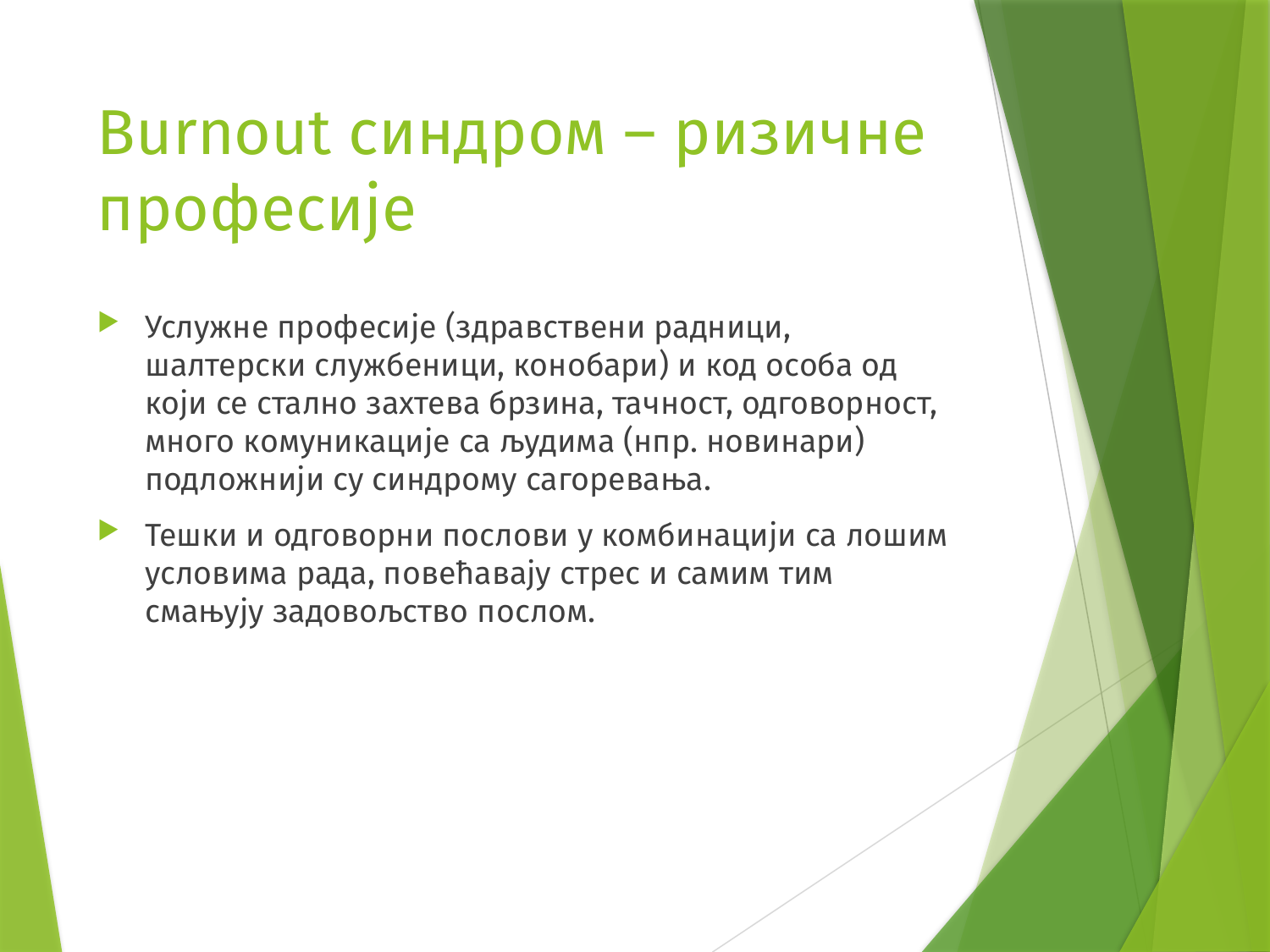

# Burnout синдром – ризичне професије
Услужне професије (здравствени радници, шалтерски службеници, конобари) и код особа од који се стално захтева брзина, тачност, одговорност, много комуникације са људима (нпр. новинари) подложнији су синдрому сагоревања.
Тешки и одговорни послови у комбинацији са лошим условима рада, повећавају стрес и самим тим смањују задовољство послом.